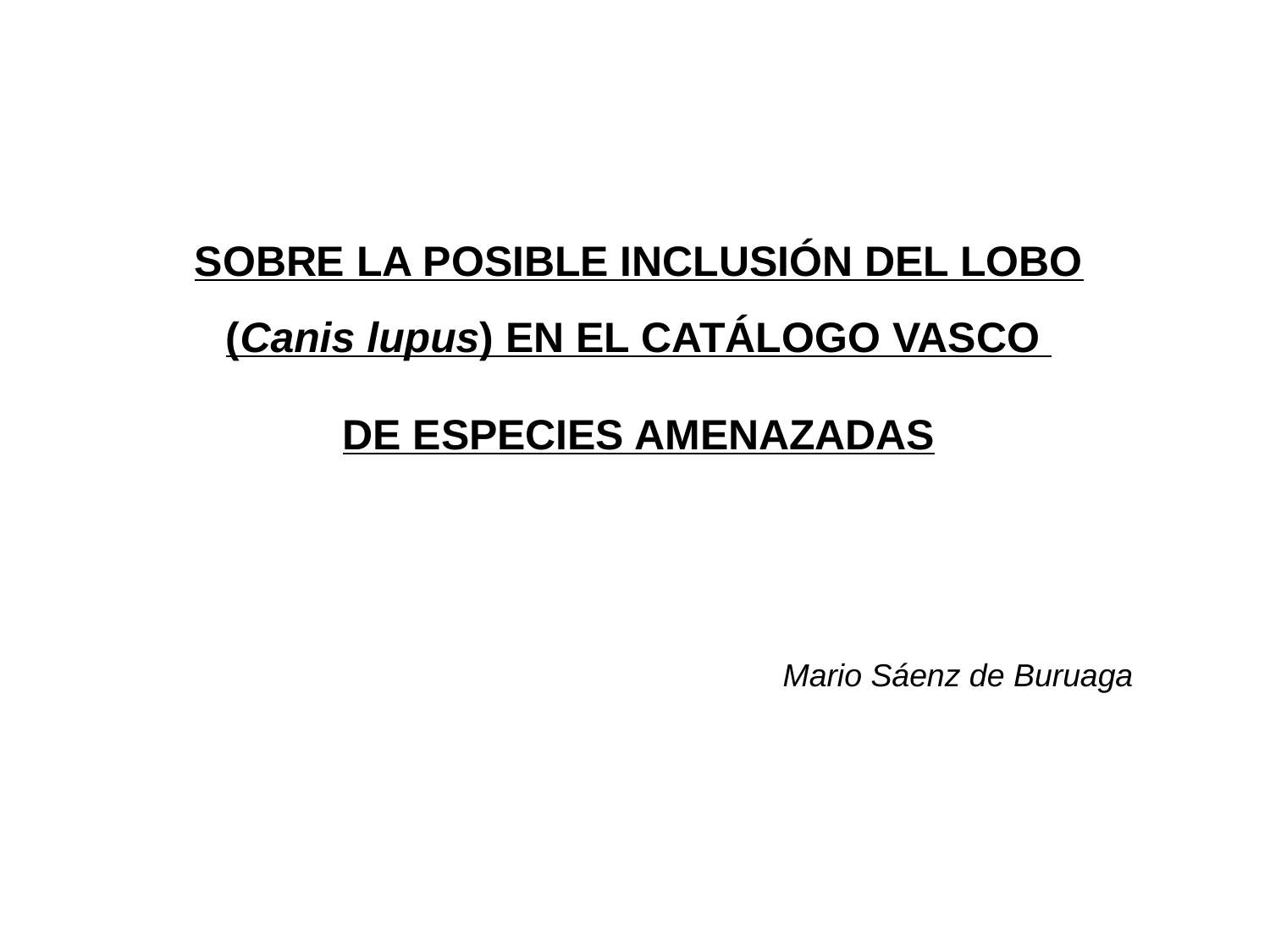

SOBRE LA POSIBLE INCLUSIÓN DEL LOBO (Canis lupus) EN EL CATÁLOGO VASCO
DE ESPECIES AMENAZADAS

Mario Sáenz de Buruaga